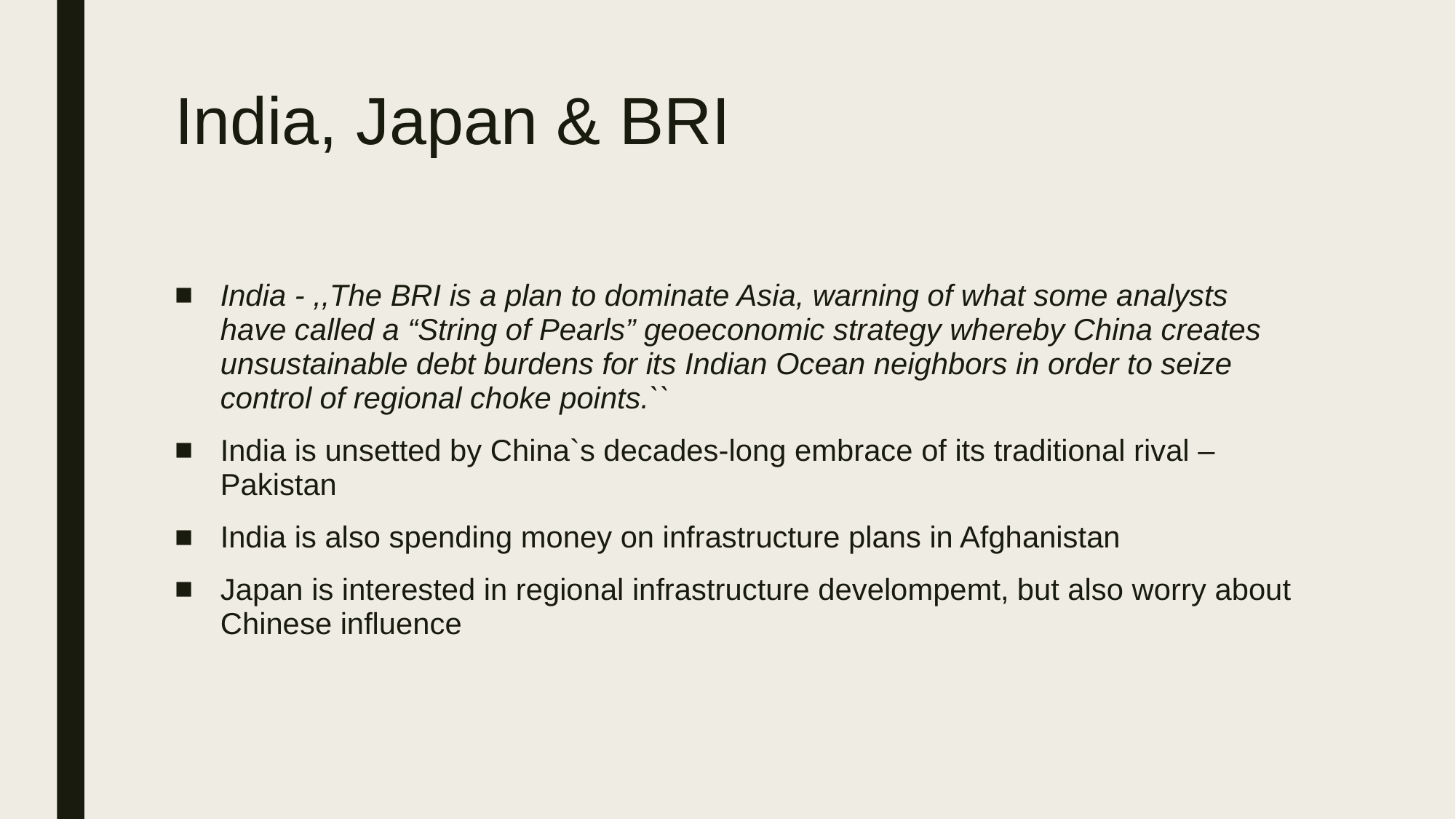

# India, Japan & BRI
India - ,,The BRI is a plan to dominate Asia, warning of what some analysts have called a “String of Pearls” geoeconomic strategy whereby China creates unsustainable debt burdens for its Indian Ocean neighbors in order to seize control of regional choke points.``
India is unsetted by China`s decades-long embrace of its traditional rival – Pakistan
India is also spending money on infrastructure plans in Afghanistan
Japan is interested in regional infrastructure develompemt, but also worry about Chinese influence